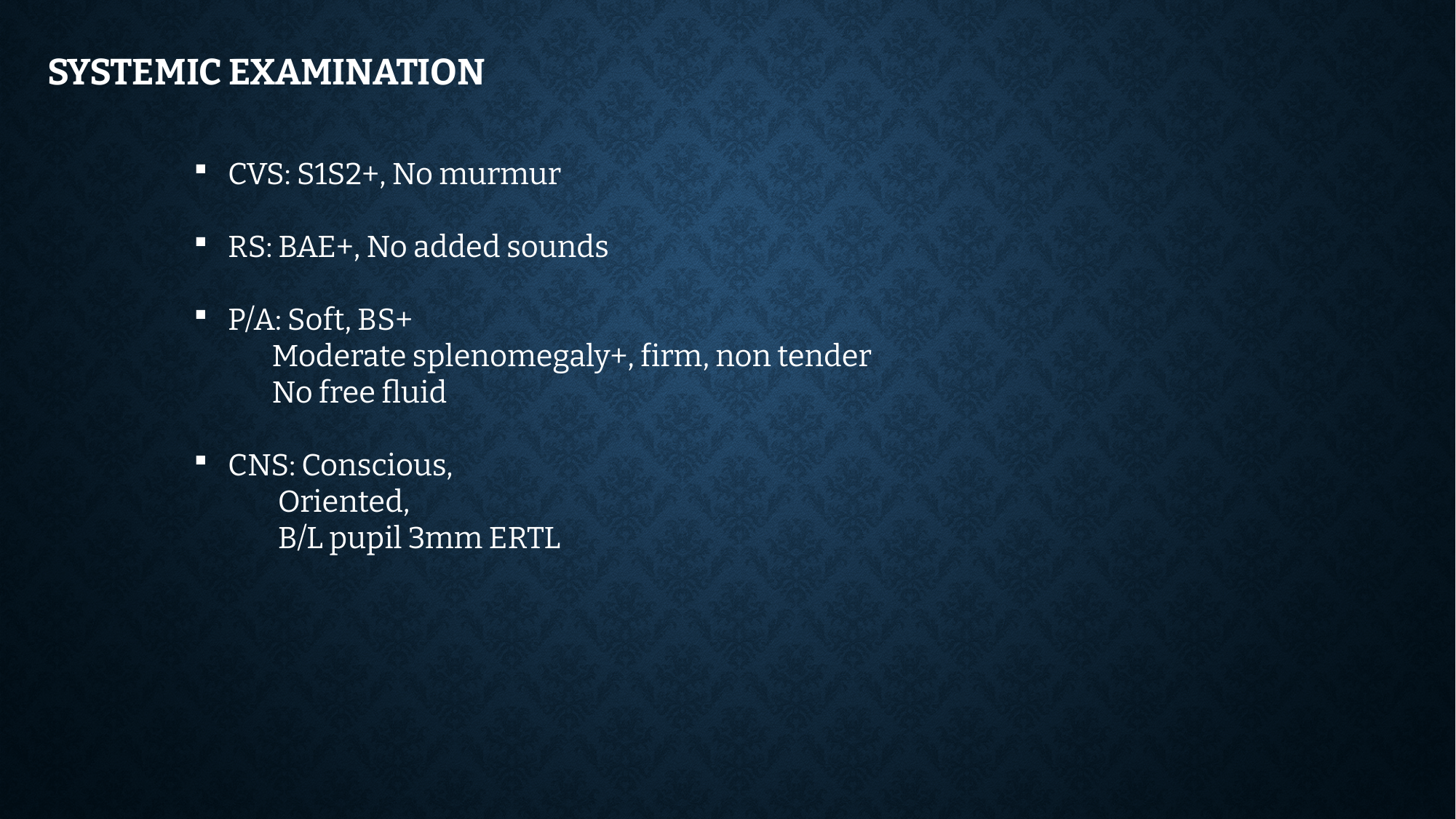

SYSTEMIC EXAMINATION
CVS: S1S2+, No murmur

RS: BAE+, No added sounds

P/A: Soft, BS+
             Moderate splenomegaly+, firm, non tender
             No free fluid

CNS: Conscious,
              Oriented,
              B/L pupil 3mm ERTL